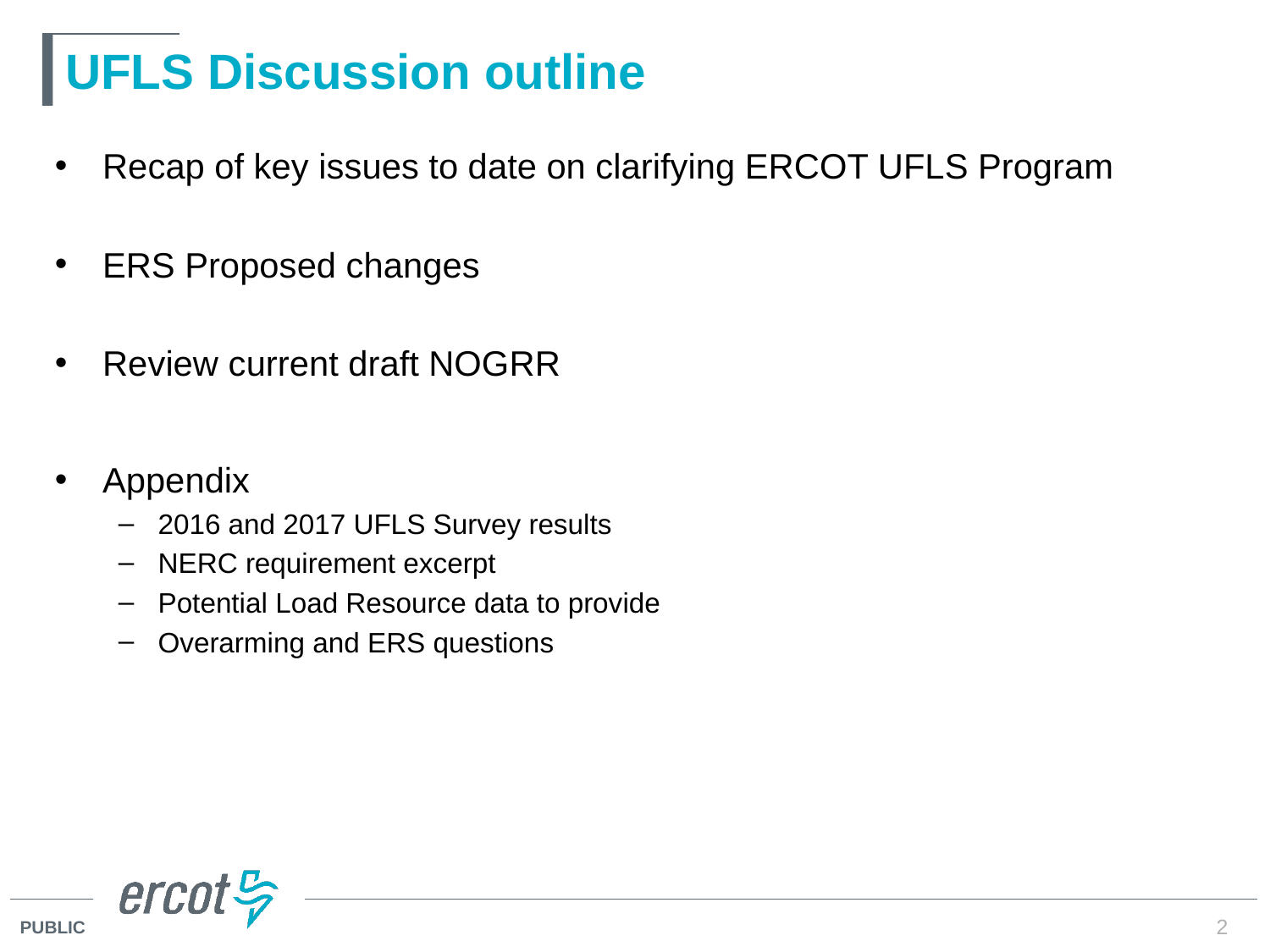

# UFLS Discussion outline
Recap of key issues to date on clarifying ERCOT UFLS Program

ERS Proposed changes

Review current draft NOGRR

Appendix
2016 and 2017 UFLS Survey results
NERC requirement excerpt
Potential Load Resource data to provide
Overarming and ERS questions

2